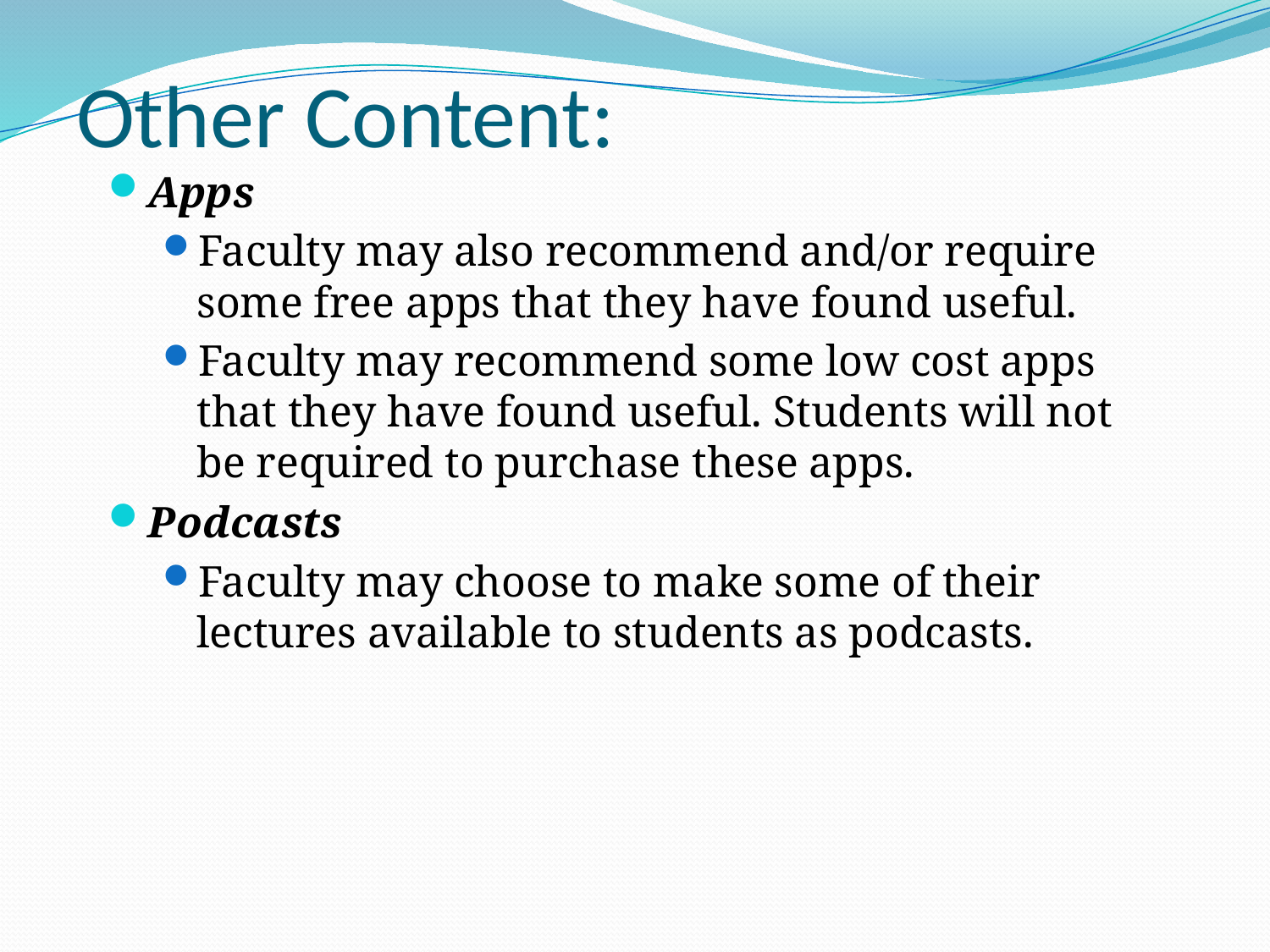

# Other Content:
Apps
Faculty may also recommend and/or require some free apps that they have found useful.
Faculty may recommend some low cost apps that they have found useful. Students will not be required to purchase these apps.
Podcasts
Faculty may choose to make some of their lectures available to students as podcasts.